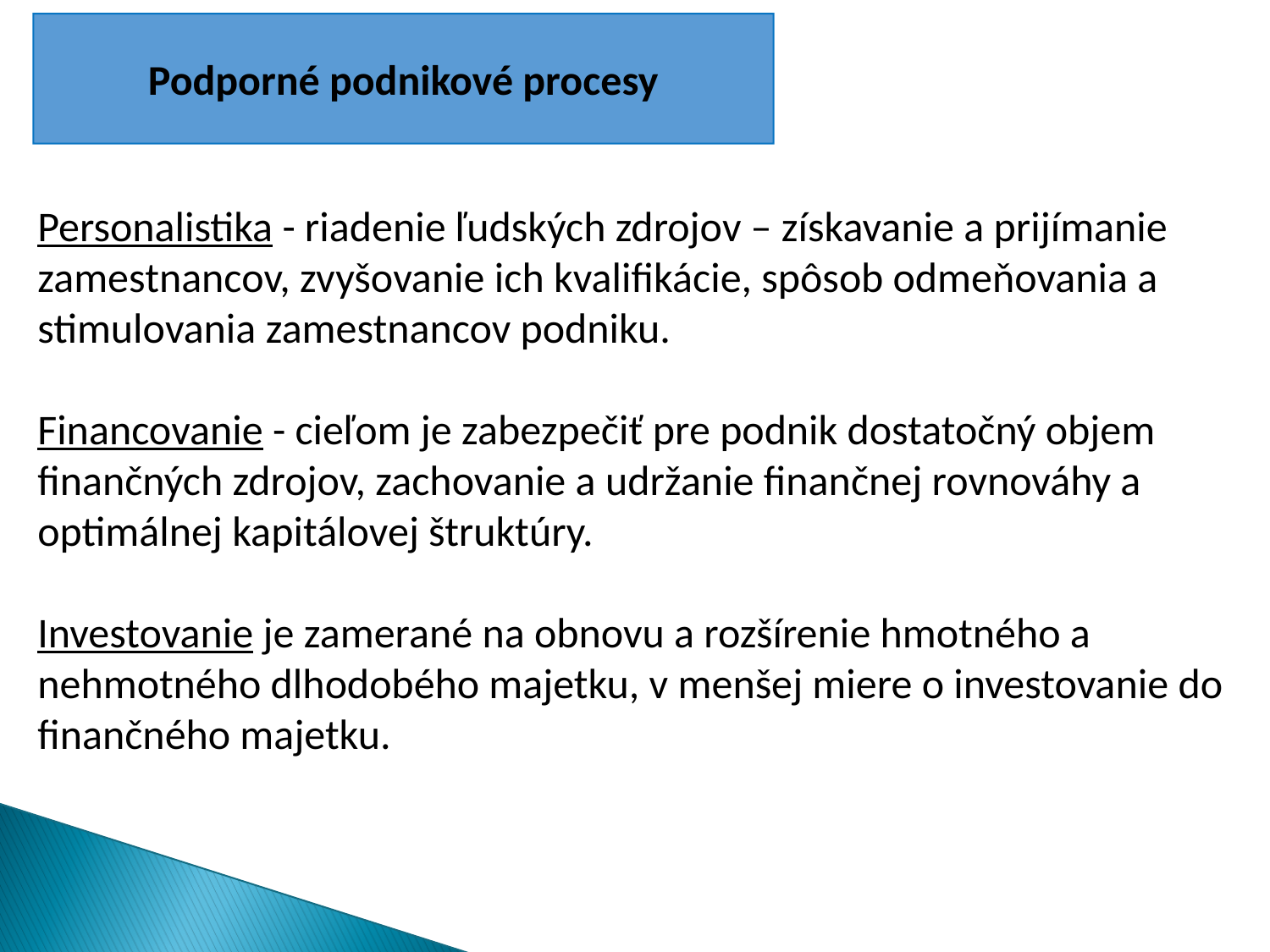

Podporné podnikové procesy
Podporné činnosti

Personalistika - riadenie ľudských zdrojov – získavanie a prijímanie zamestnancov, zvyšovanie ich kvalifikácie, spôsob odmeňovania a stimulovania zamestnancov podniku.

Financovanie - cieľom je zabezpečiť pre podnik dostatočný objem  finančných zdrojov, zachovanie a udržanie finančnej rovnováhy a optimálnej kapitálovej štruktúry.

Investovanie je zamerané na obnovu a rozšírenie hmotného a nehmotného dlhodobého majetku, v menšej miere o investovanie do finančného majetku.